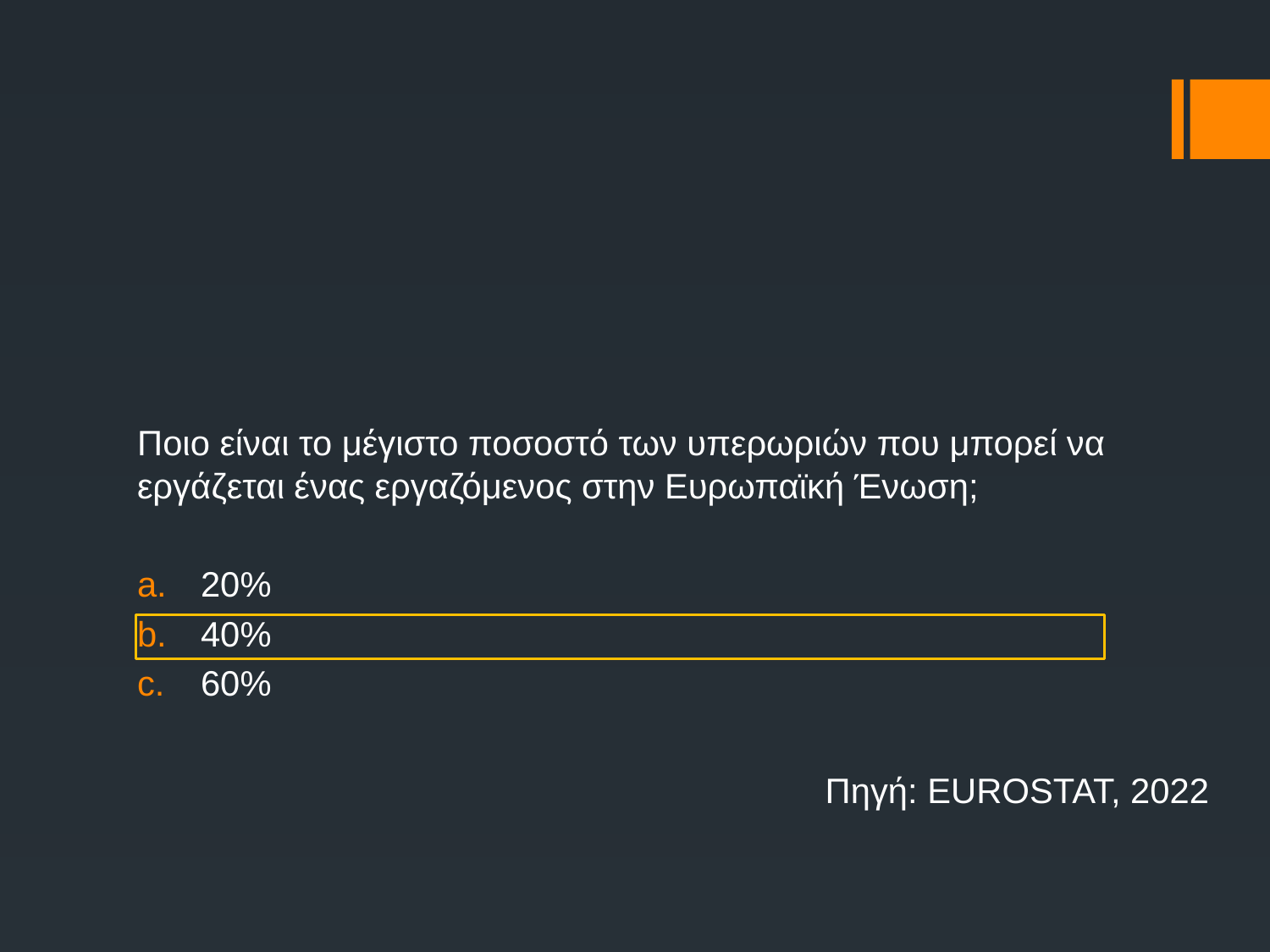

Ποιο είναι το μέγιστο ποσοστό των υπερωριών που μπορεί να εργάζεται ένας εργαζόμενος στην Ευρωπαϊκή Ένωση;

20%
40%
60%

Πηγή: EUROSTAT, 2022